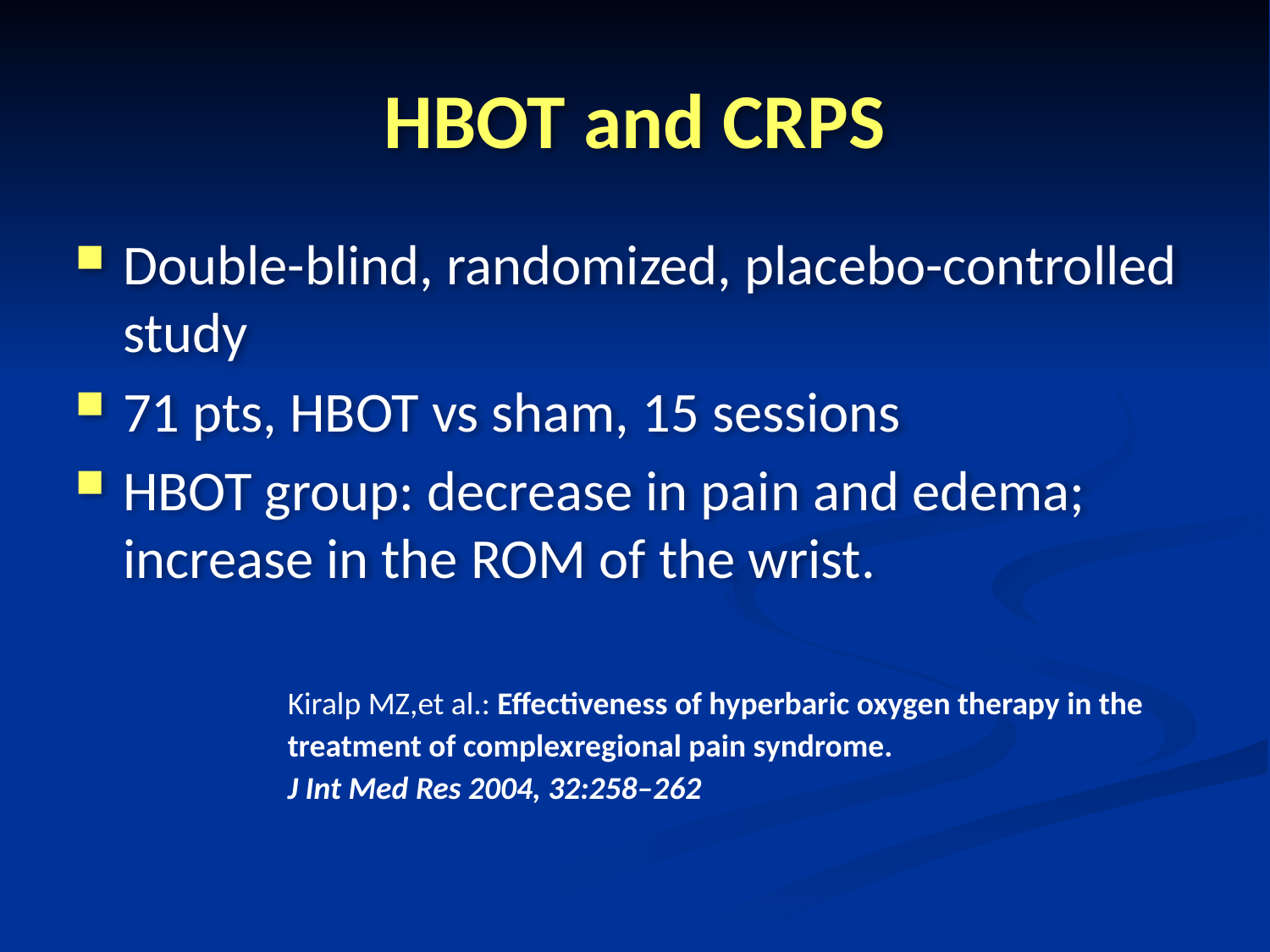

# HBOT and CRPS
Double-blind, randomized, placebo-controlled study
71 pts, HBOT vs sham, 15 sessions
HBOT group: decrease in pain and edema; increase in the ROM of the wrist.

Kiralp MZ,et al.: Effectiveness of hyperbaric oxygen therapy in the
treatment of complexregional pain syndrome.
J Int Med Res 2004, 32:258–262